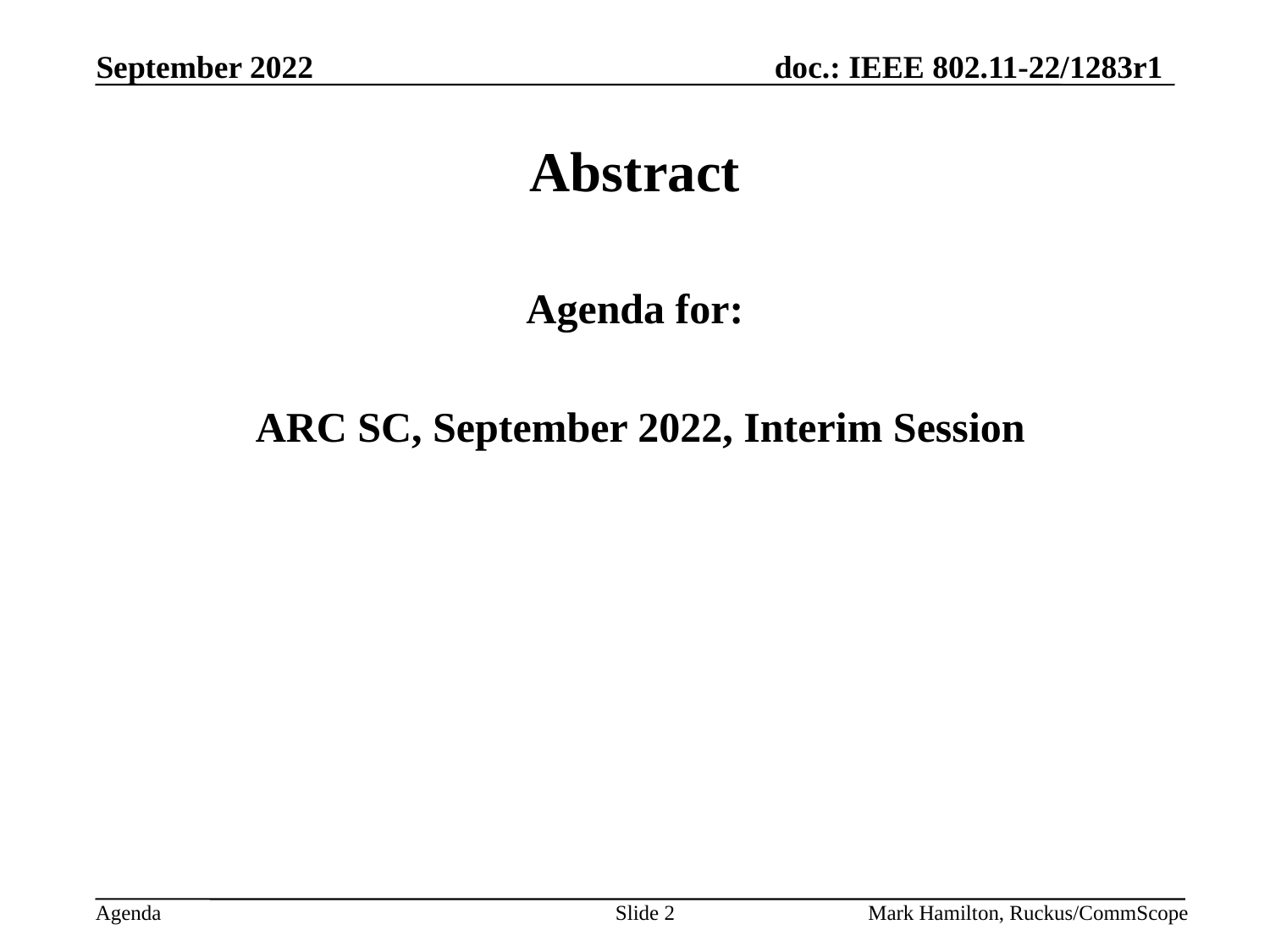

# Abstract
Agenda for:

 ARC SC, September 2022, Interim Session